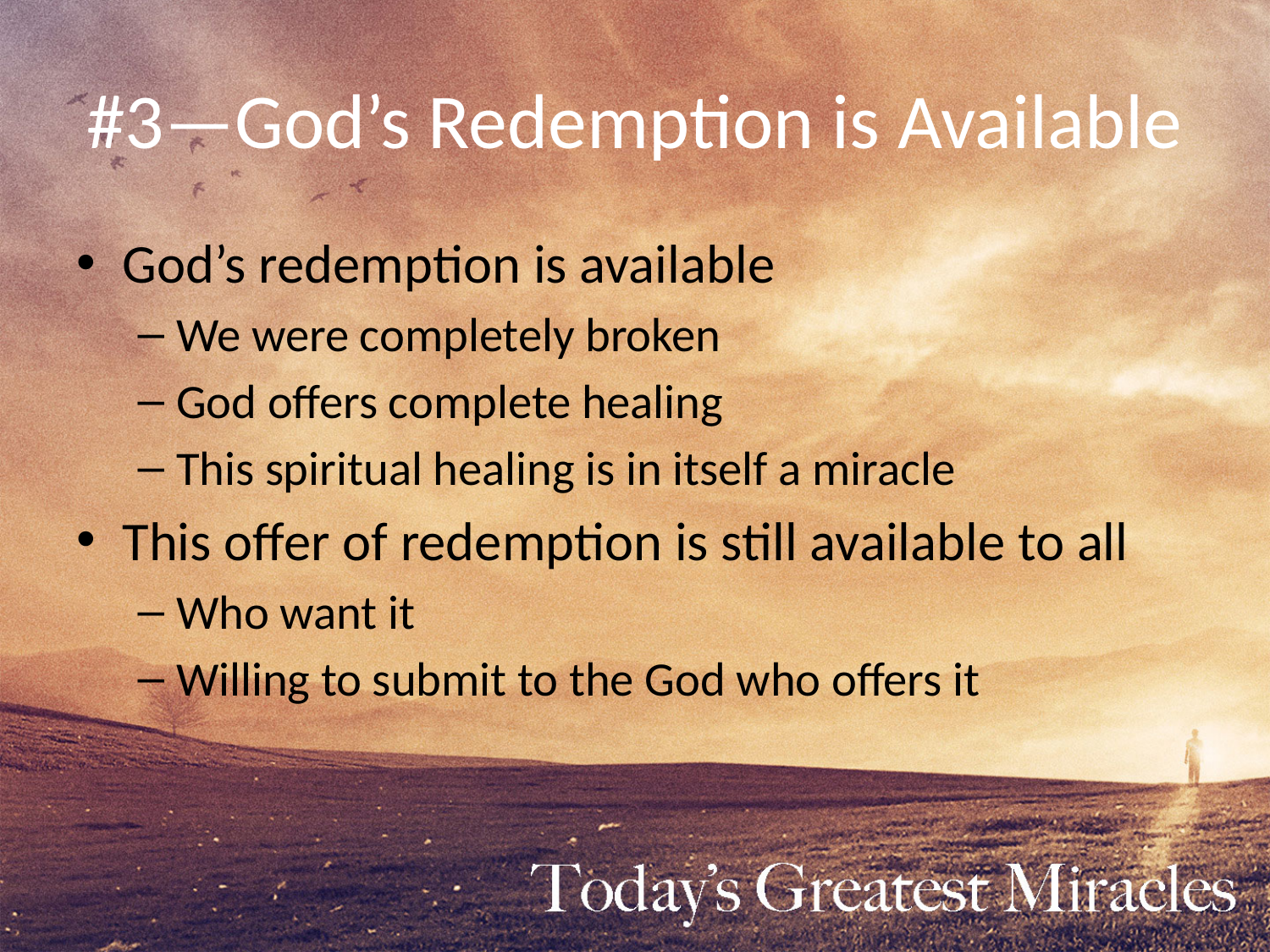

# #3—God’s Redemption is Available
God’s redemption is available
We were completely broken
God offers complete healing
This spiritual healing is in itself a miracle
This offer of redemption is still available to all
Who want it
Willing to submit to the God who offers it